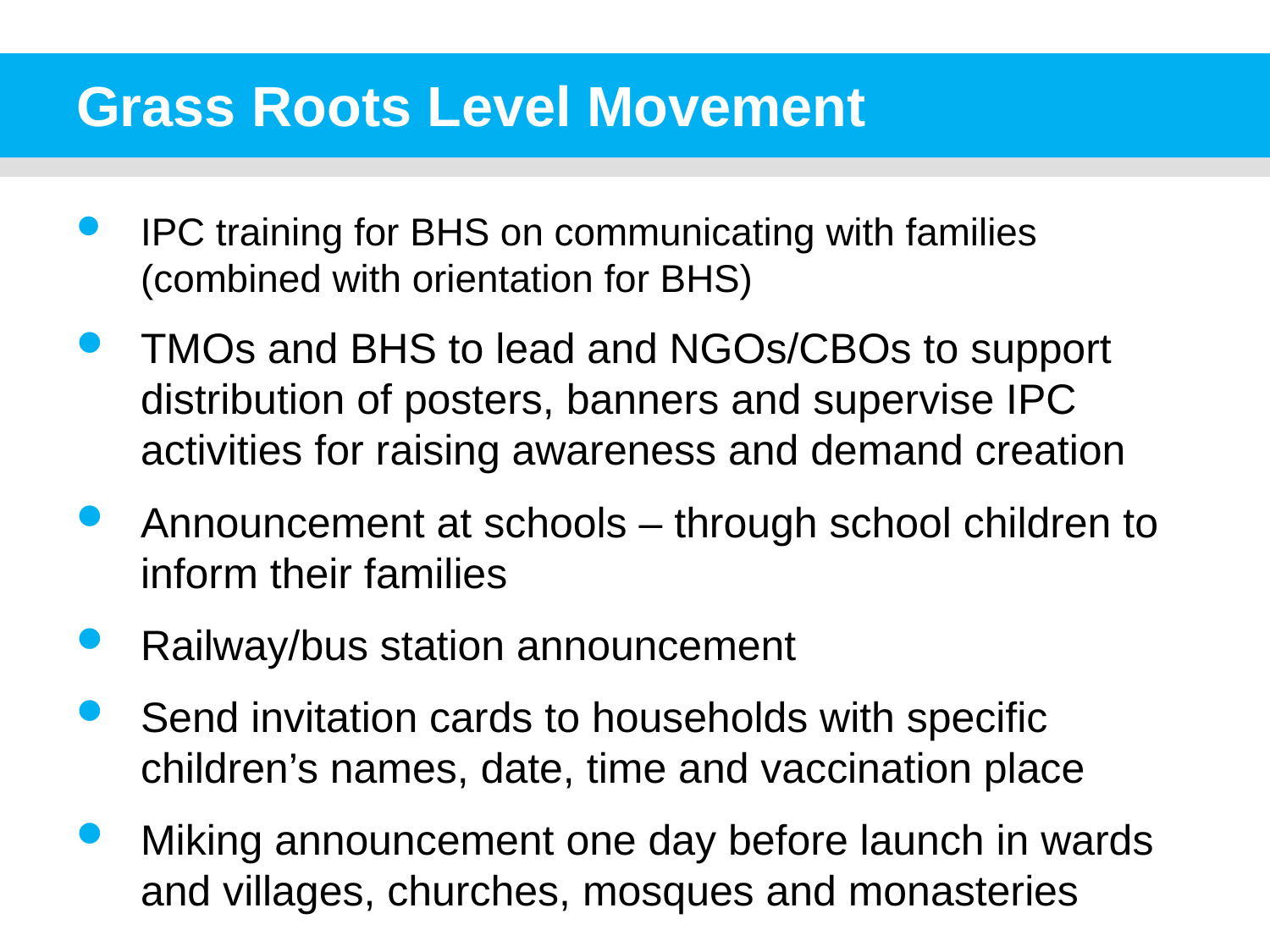

# Grass Roots Level Movement
IPC training for BHS on communicating with families (combined with orientation for BHS)
TMOs and BHS to lead and NGOs/CBOs to support distribution of posters, banners and supervise IPC activities for raising awareness and demand creation
Announcement at schools – through school children to inform their families
Railway/bus station announcement
Send invitation cards to households with specific children’s names, date, time and vaccination place
Miking announcement one day before launch in wards and villages, churches, mosques and monasteries